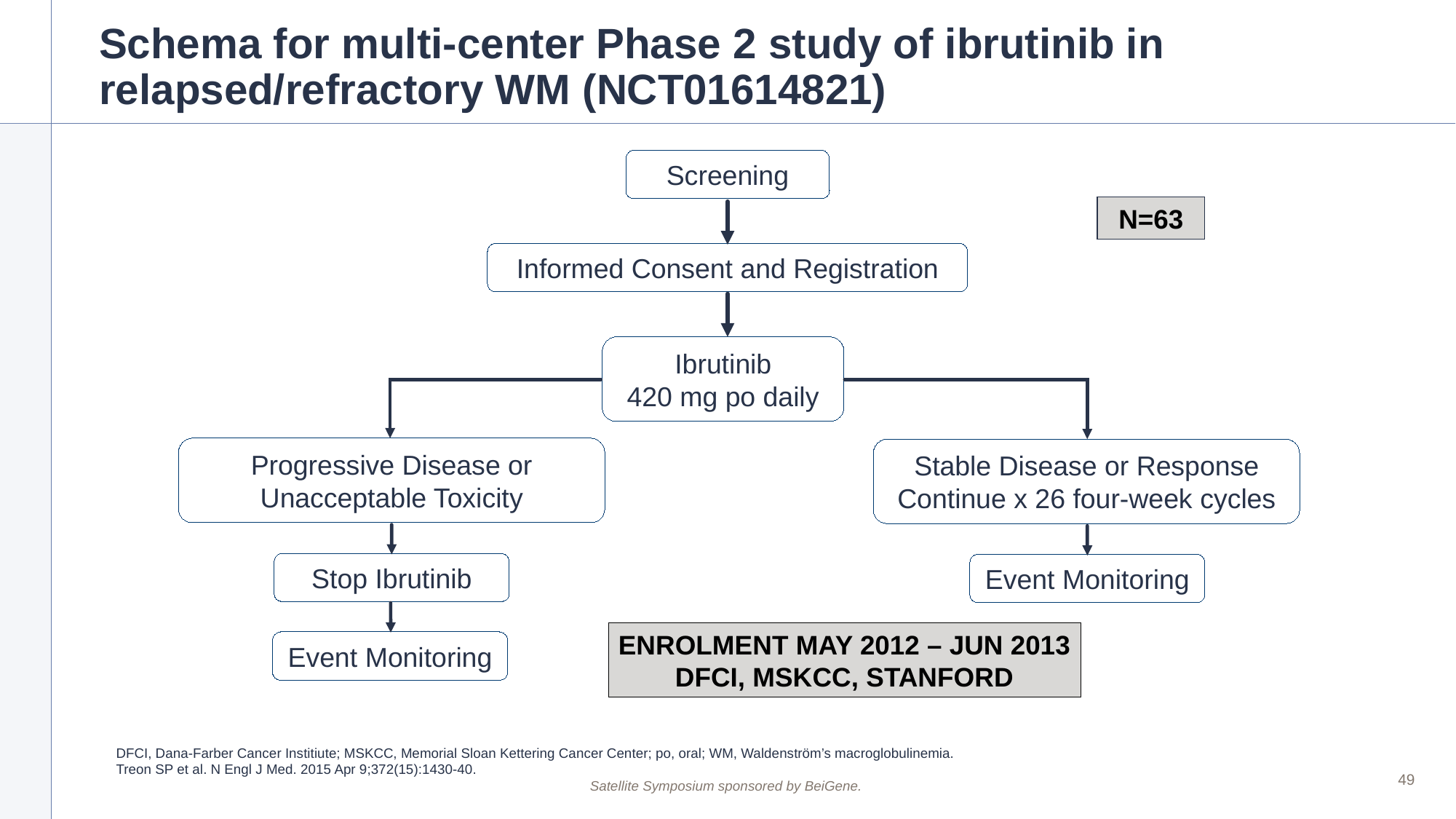

# Schema for multi-center Phase 2 study of ibrutinib in relapsed/refractory WM (NCT01614821)
Screening
N=63
Informed Consent and Registration
Ibrutinib
420 mg po daily
Progressive Disease or Unacceptable Toxicity
Stable Disease or Response
Continue x 26 four-week cycles
Stop Ibrutinib
Event Monitoring
ENROLMENT MAY 2012 – JUN 2013
DFCI, MSKCC, STANFORD
Event Monitoring
DFCI, Dana-Farber Cancer Institiute; MSKCC, Memorial Sloan Kettering Cancer Center; po, oral; WM, Waldenström’s macroglobulinemia.
Treon SP et al. N Engl J Med. 2015 Apr 9;372(15):1430-40.
49